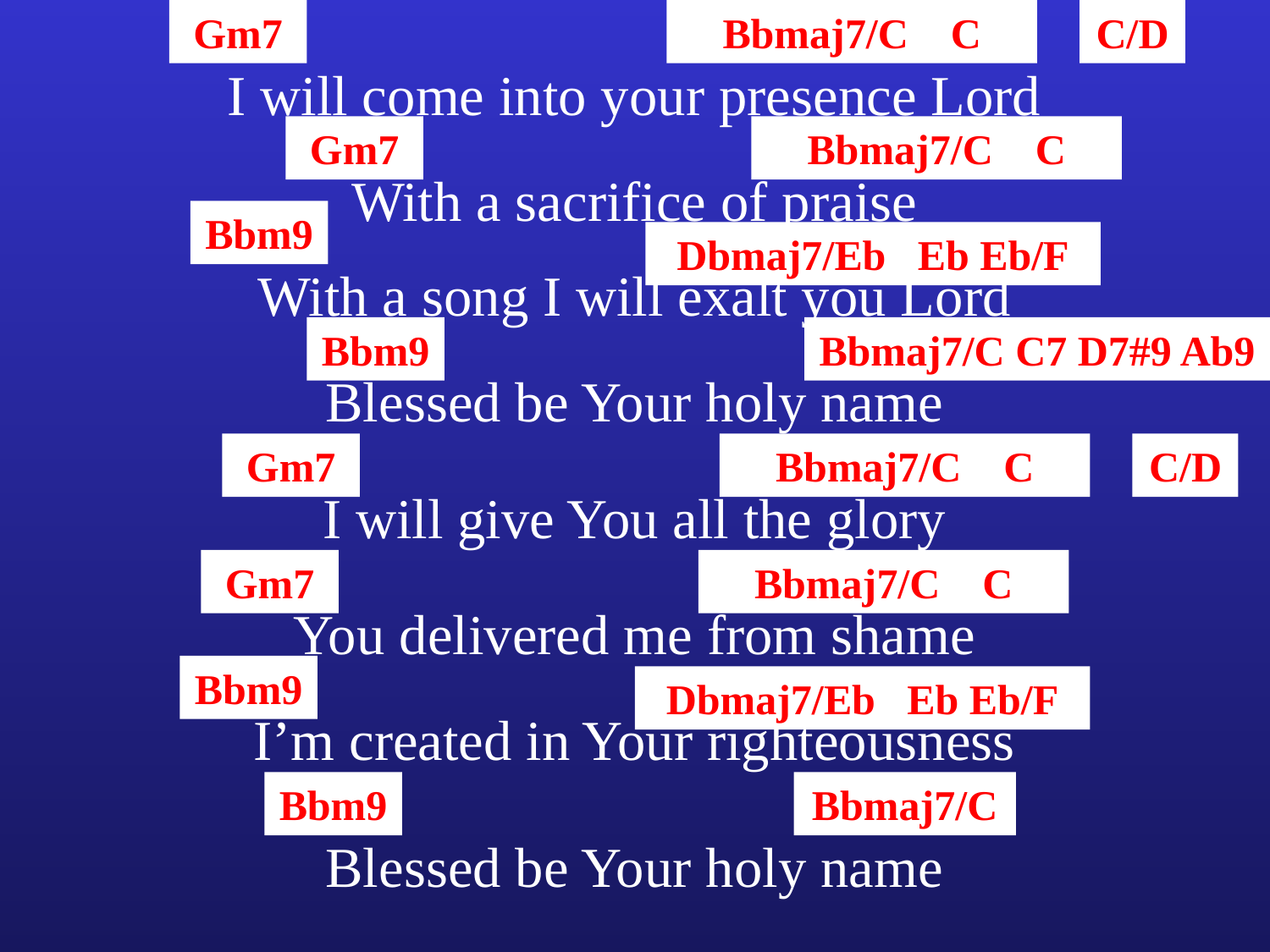

Gm7
Bbmaj7/C    C
C/D
I will come into your presence Lord
Gm7
Bbmaj7/C    C
With a sacrifice of praise
Bbm9
Dbmaj7/Eb   Eb Eb/F
With a song I will exalt you Lord
Bbm9
Bbmaj7/C C7 D7#9 Ab9
Blessed be Your holy name
Gm7
Bbmaj7/C    C
C/D
I will give You all the glory
Gm7
Bbmaj7/C    C
You delivered me from shame
Bbm9
Dbmaj7/Eb   Eb Eb/F
I’m created in Your righteousness
Bbm9
Bbmaj7/C
Blessed be Your holy name